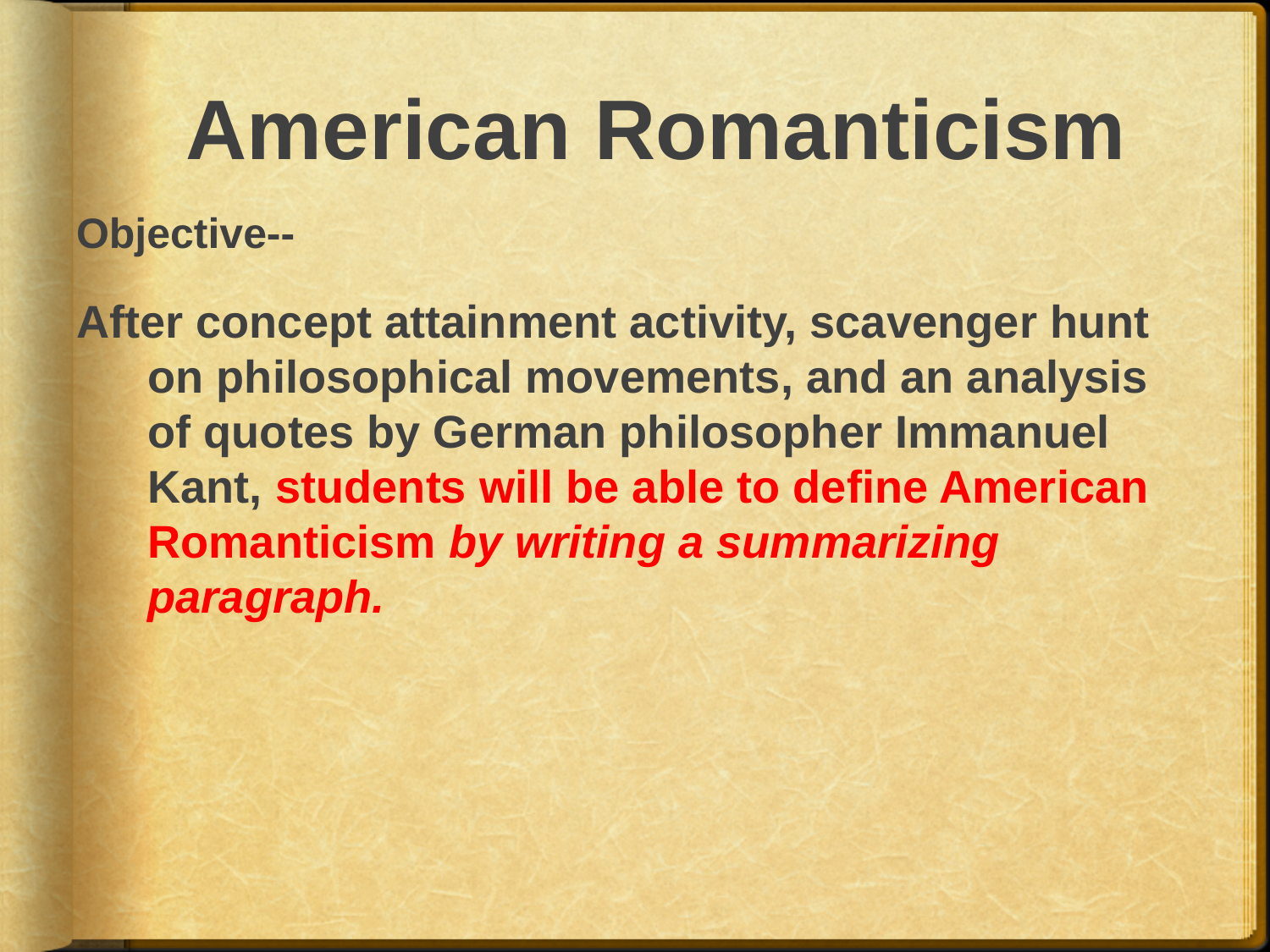

# American Romanticism
Objective--
After concept attainment activity, scavenger hunt on philosophical movements, and an analysis of quotes by German philosopher Immanuel Kant, students will be able to define American Romanticism by writing a summarizing paragraph.